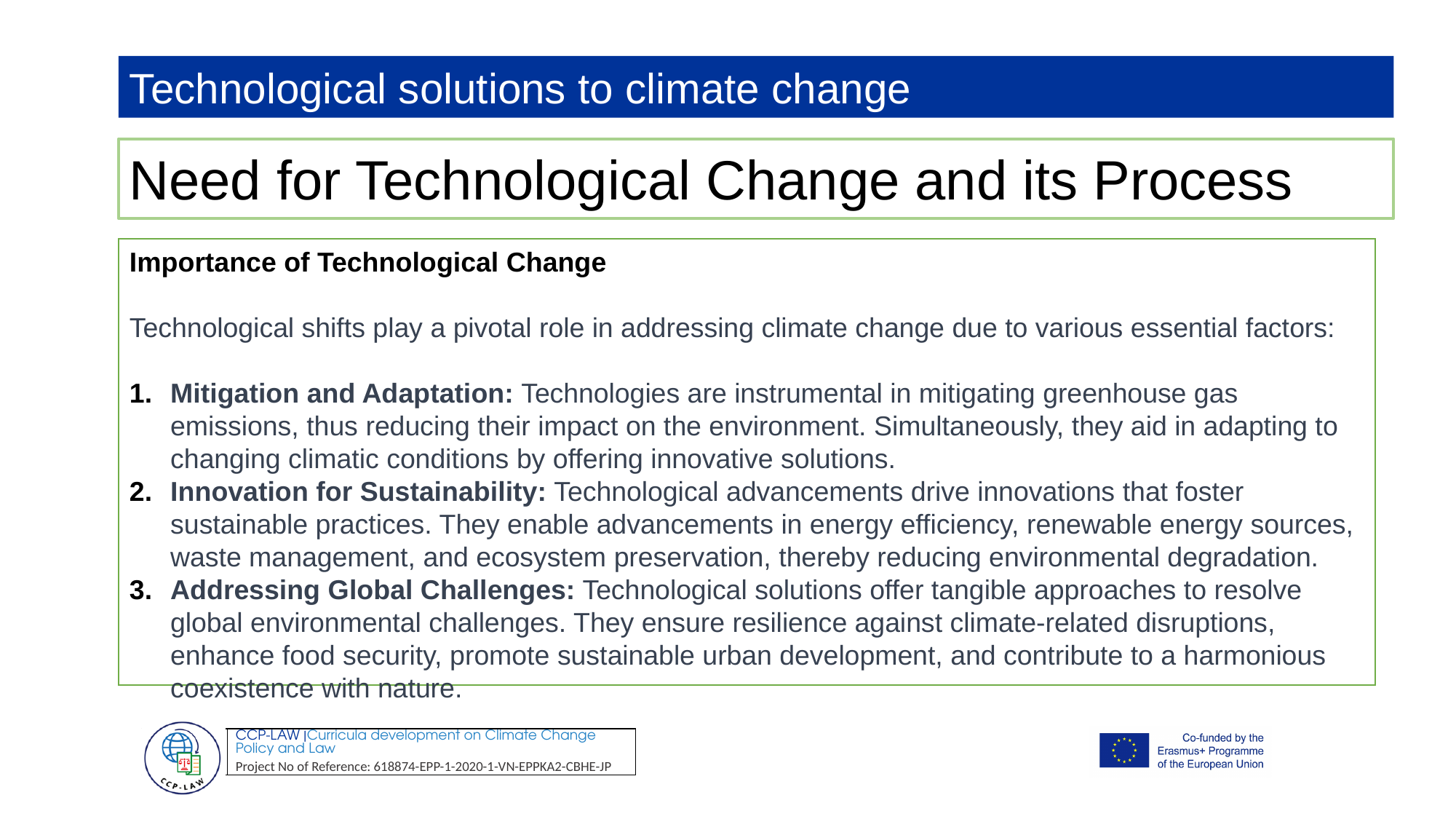

Technological solutions to climate change
Need for Technological Change and its Process
Importance of Technological Change

Technological shifts play a pivotal role in addressing climate change due to various essential factors:

Mitigation and Adaptation: Technologies are instrumental in mitigating greenhouse gas emissions, thus reducing their impact on the environment. Simultaneously, they aid in adapting to changing climatic conditions by offering innovative solutions.
Innovation for Sustainability: Technological advancements drive innovations that foster sustainable practices. They enable advancements in energy efficiency, renewable energy sources, waste management, and ecosystem preservation, thereby reducing environmental degradation.
Addressing Global Challenges: Technological solutions offer tangible approaches to resolve global environmental challenges. They ensure resilience against climate-related disruptions, enhance food security, promote sustainable urban development, and contribute to a harmonious coexistence with nature.